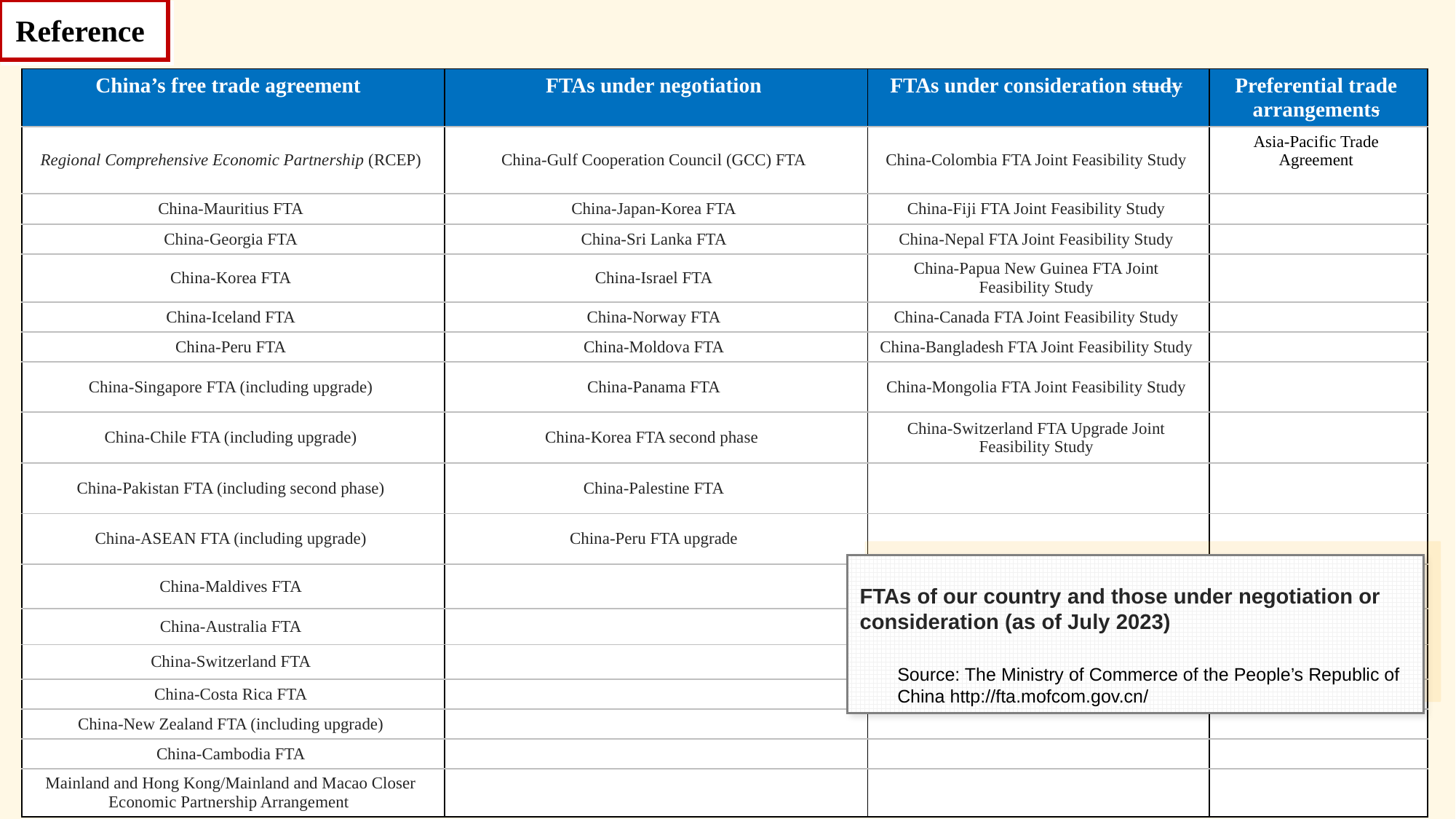

Reference
| China’s free trade agreement | FTAs under negotiation | FTAs under consideration study | Preferential trade arrangements |
| --- | --- | --- | --- |
| Regional Comprehensive Economic Partnership (RCEP) | China-Gulf Cooperation Council (GCC) FTA | China-Colombia FTA Joint Feasibility Study | Asia-Pacific Trade Agreement |
| China-Mauritius FTA | China-Japan-Korea FTA | China-Fiji FTA Joint Feasibility Study |  |
| China-Georgia FTA | China-Sri Lanka FTA | China-Nepal FTA Joint Feasibility Study |  |
| China-Korea FTA | China-Israel FTA | China-Papua New Guinea FTA Joint Feasibility Study |  |
| China-Iceland FTA | China-Norway FTA | China-Canada FTA Joint Feasibility Study |  |
| China-Peru FTA | China-Moldova FTA | China-Bangladesh FTA Joint Feasibility Study |  |
| China-Singapore FTA (including upgrade) | China-Panama FTA | China-Mongolia FTA Joint Feasibility Study |  |
| China-Chile FTA (including upgrade) | China-Korea FTA second phase | China-Switzerland FTA Upgrade Joint Feasibility Study |  |
| China-Pakistan FTA (including second phase) | China-Palestine FTA |  |  |
| China-ASEAN FTA (including upgrade) | China-Peru FTA upgrade |  |  |
| China-Maldives FTA |  |  |  |
| China-Australia FTA |  |  |  |
| China-Switzerland FTA |  |  |  |
| China-Costa Rica FTA |  |  |  |
| China-New Zealand FTA (including upgrade) |  |  |  |
| China-Cambodia FTA |  |  |  |
| Mainland and Hong Kong/Mainland and Macao Closer Economic Partnership Arrangement |  |  |  |

FTAs of our country and those under negotiation or consideration (as of July 2023)
Source: The Ministry of Commerce of the People’s Republic of China http://fta.mofcom.gov.cn/